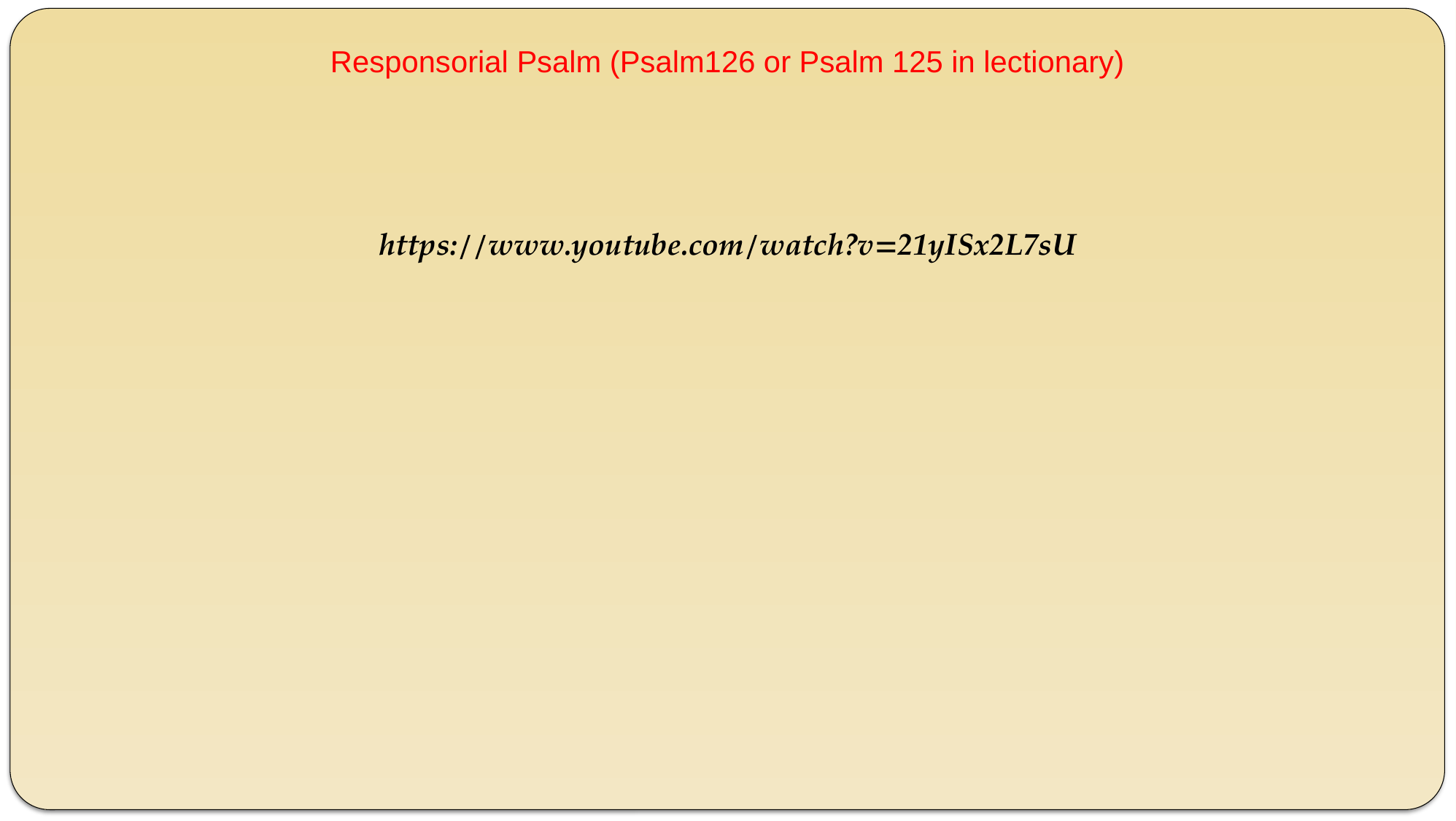

Responsorial Psalm (Psalm126 or Psalm 125 in lectionary)

https://www.youtube.com/watch?v=21yISx2L7sU